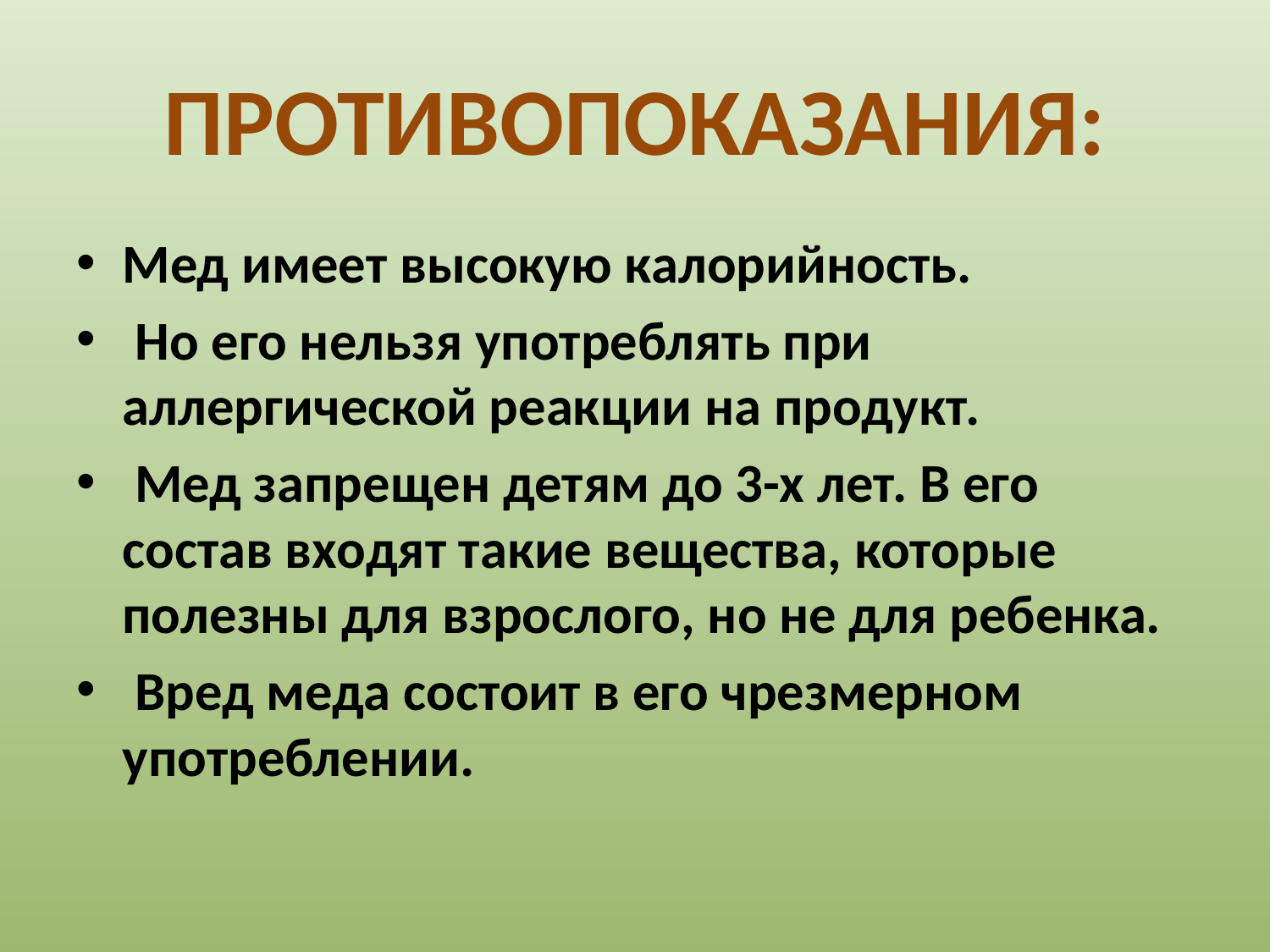

# ПРОТИВОПОКАЗАНИЯ:
Мед имеет высокую калорийность.
 Но его нельзя употреблять при аллергической реакции на продукт.
 Мед запрещен детям до 3-х лет. В его состав входят такие вещества, которые полезны для взрослого, но не для ребенка.
 Вред меда состоит в его чрезмерном употреблении.